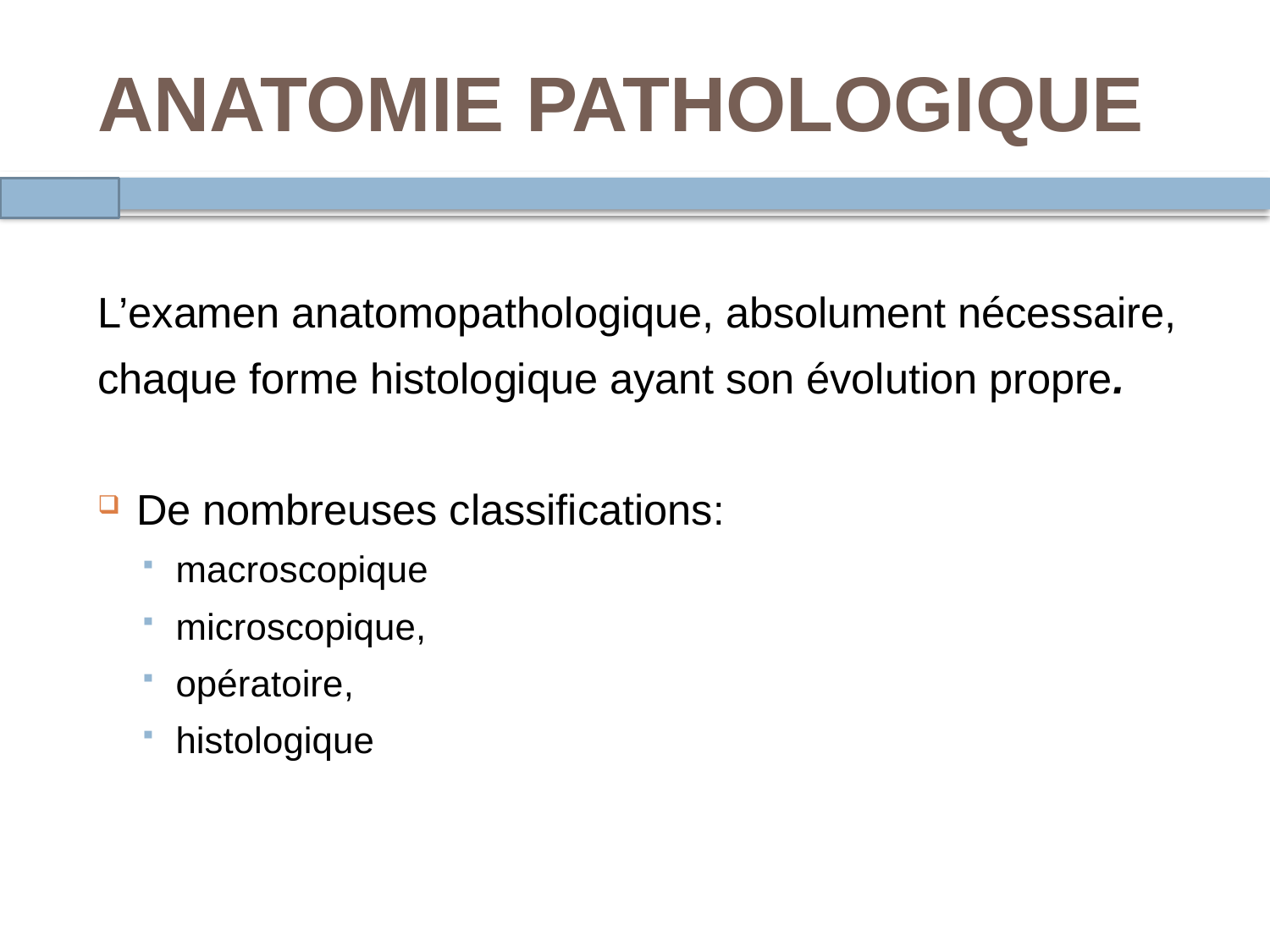

# ANATOMIE PATHOLOGIQUE

L’examen anatomopathologique, absolument nécessaire,
chaque forme histologique ayant son évolution propre.

De nombreuses classifications:
macroscopique
microscopique,
opératoire,
histologique